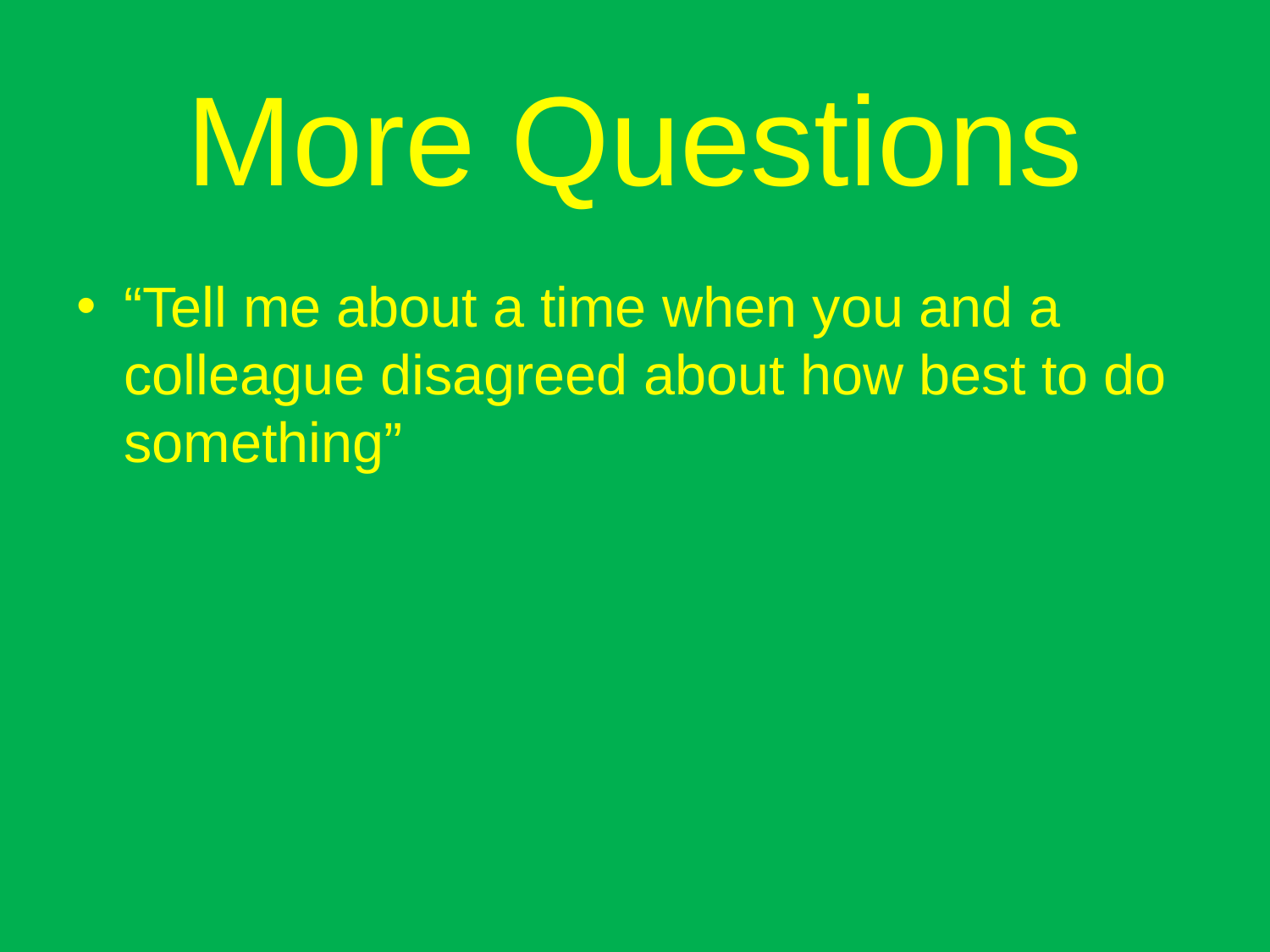

# More Questions
“Tell me about a time when you and a colleague disagreed about how best to do something”